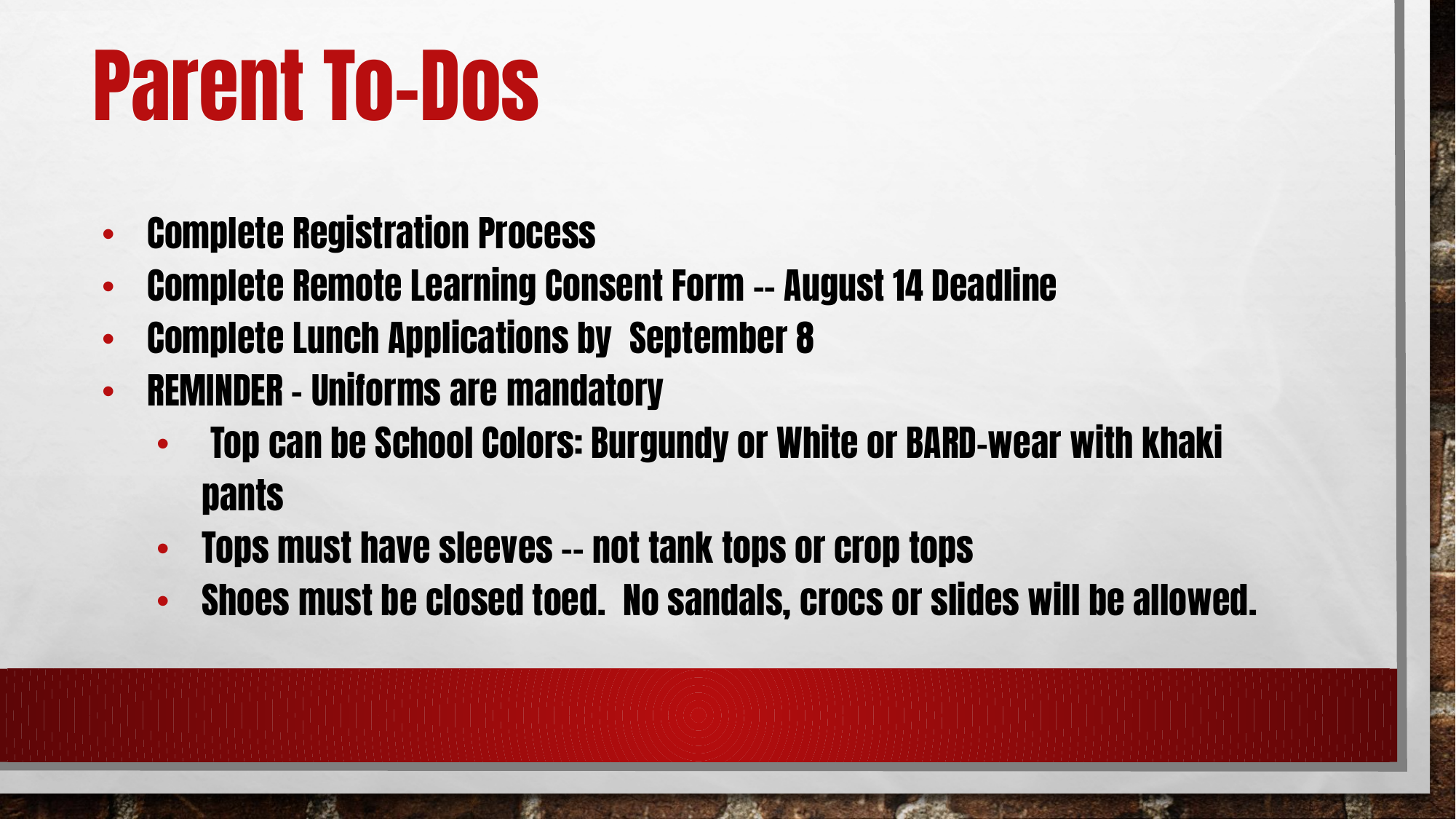

# Parent To-Dos
Complete Registration Process
Complete Remote Learning Consent Form -- August 14 Deadline
Complete Lunch Applications by  September 8
REMINDER - Uniforms are mandatory
 Top can be School Colors: Burgundy or White or BARD-wear with khaki pants
Tops must have sleeves -- not tank tops or crop tops
Shoes must be closed toed.  No sandals, crocs or slides will be allowed.